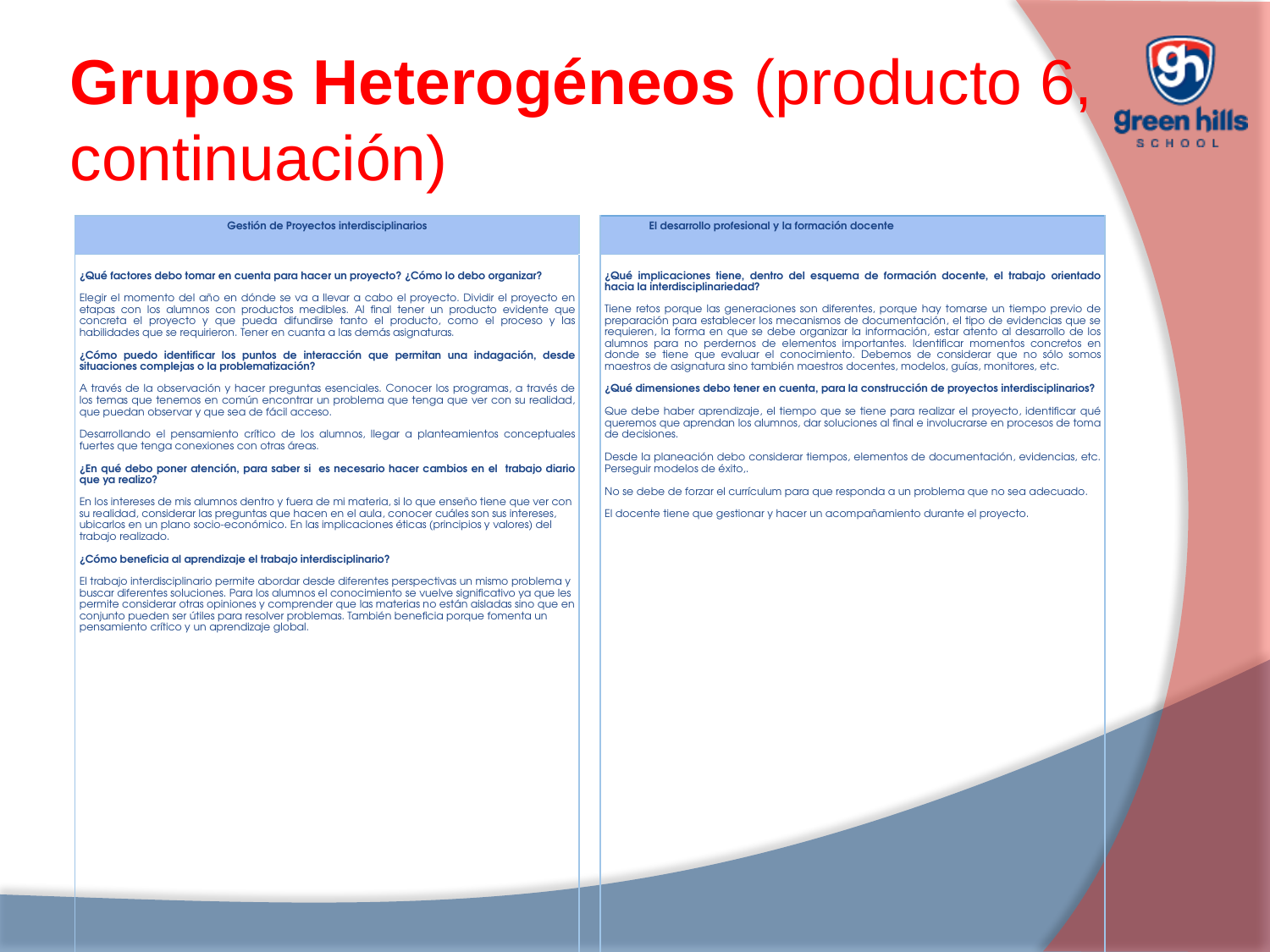

# Grupos Heterogéneos (producto 6, continuación)
| Gestión de Proyectos interdisciplinarios |  | El desarrollo profesional y la formación docente |
| --- | --- | --- |
| ¿Qué factores debo tomar en cuenta para hacer un proyecto? ¿Cómo lo debo organizar?   Elegir el momento del año en dónde se va a llevar a cabo el proyecto. Dividir el proyecto en etapas con los alumnos con productos medibles. Al final tener un producto evidente que concreta el proyecto y que pueda difundirse tanto el producto, como el proceso y las habilidades que se requirieron. Tener en cuanta a las demás asignaturas.   ¿Cómo puedo identificar los puntos de interacción que permitan una indagación, desde situaciones complejas o la problematización?   A través de la observación y hacer preguntas esenciales. Conocer los programas, a través de los temas que tenemos en común encontrar un problema que tenga que ver con su realidad, que puedan observar y que sea de fácil acceso.   Desarrollando el pensamiento crítico de los alumnos, llegar a planteamientos conceptuales fuertes que tenga conexiones con otras áreas.   ¿En qué debo poner atención, para saber si es necesario hacer cambios en el trabajo diario que ya realizo?   En los intereses de mis alumnos dentro y fuera de mi materia, si lo que enseño tiene que ver con su realidad, considerar las preguntas que hacen en el aula, conocer cuáles son sus intereses, ubicarlos en un plano socio-económico. En las implicaciones éticas (principios y valores) del trabajo realizado.   ¿Cómo beneficia al aprendizaje el trabajo interdisciplinario?   El trabajo interdisciplinario permite abordar desde diferentes perspectivas un mismo problema y buscar diferentes soluciones. Para los alumnos el conocimiento se vuelve significativo ya que les permite considerar otras opiniones y comprender que las materias no están aisladas sino que en conjunto pueden ser útiles para resolver problemas. También beneficia porque fomenta un pensamiento crítico y un aprendizaje global. |  | ¿Qué implicaciones tiene, dentro del esquema de formación docente, el trabajo orientado hacia la interdisciplinariedad?   Tiene retos porque las generaciones son diferentes, porque hay tomarse un tiempo previo de preparación para establecer los mecanismos de documentación, el tipo de evidencias que se requieren, la forma en que se debe organizar la información, estar atento al desarrollo de los alumnos para no perdernos de elementos importantes. Identificar momentos concretos en donde se tiene que evaluar el conocimiento. Debemos de considerar que no sólo somos maestros de asignatura sino también maestros docentes, modelos, guías, monitores, etc.   ¿Qué dimensiones debo tener en cuenta, para la construcción de proyectos interdisciplinarios?   Que debe haber aprendizaje, el tiempo que se tiene para realizar el proyecto, identificar qué queremos que aprendan los alumnos, dar soluciones al final e involucrarse en procesos de toma de decisiones.   Desde la planeación debo considerar tiempos, elementos de documentación, evidencias, etc. Perseguir modelos de éxito,.   No se debe de forzar el currículum para que responda a un problema que no sea adecuado.   El docente tiene que gestionar y hacer un acompañamiento durante el proyecto. |